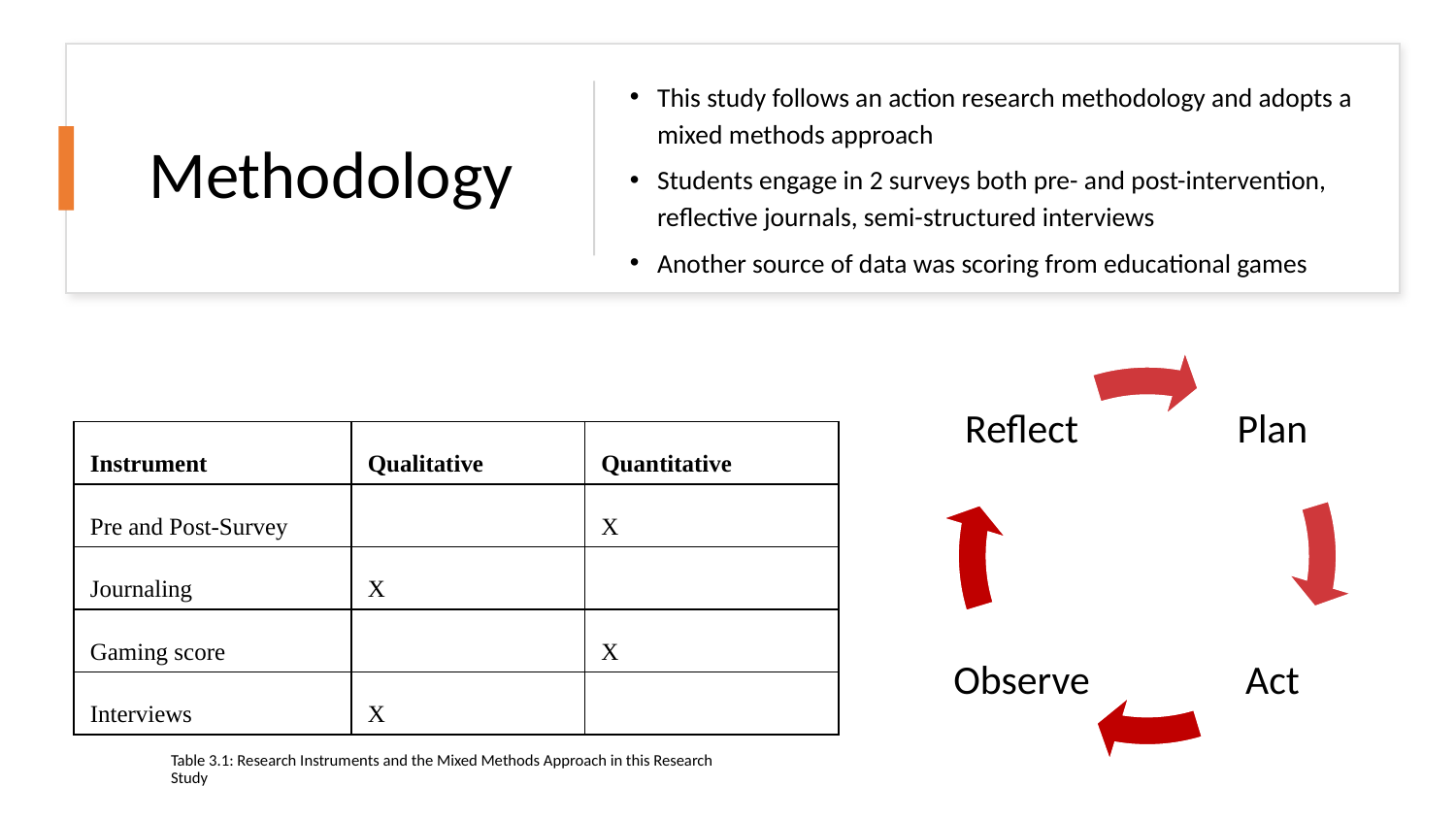

This study follows an action research methodology and adopts a mixed methods approach
Students engage in 2 surveys both pre- and post-intervention, reflective journals, semi-structured interviews
Another source of data was scoring from educational games

Methodology

Reflect

Plan

Observe

Act
| Instrument | Qualitative | Quantitative |
| --- | --- | --- |
| Pre and Post-Survey |  | X |
| Journaling | X |  |
| Gaming score |  | X |
| Interviews | X |  |
# Table 3.1: Research Instruments and the Mixed Methods Approach in this Research Study